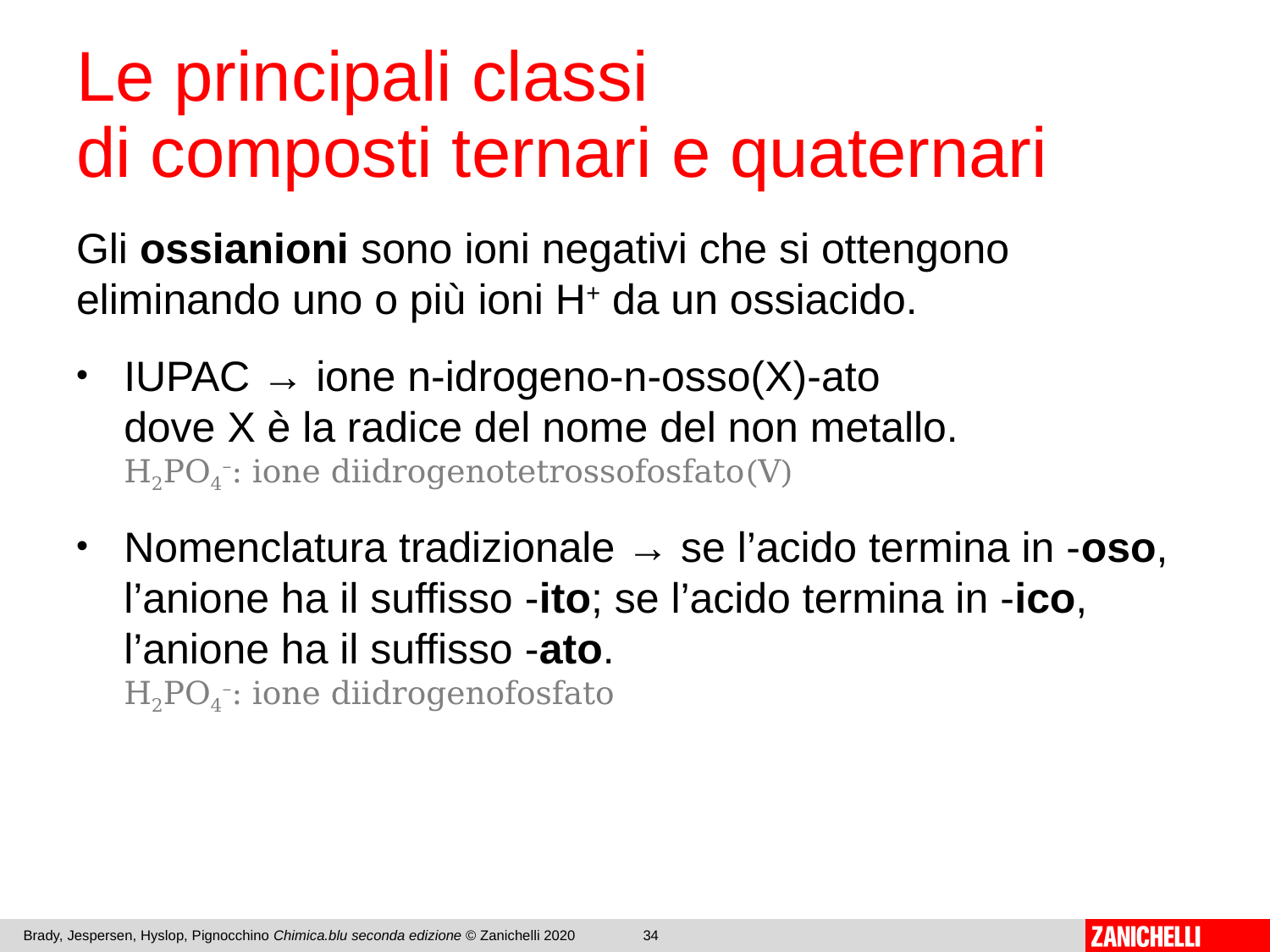

# Le principali classi di composti ternari e quaternari
Gli ossianioni sono ioni negativi che si ottengono eliminando uno o più ioni H+ da un ossiacido.
IUPAC → ione n-idrogeno-n-osso(X)-ato
dove X è la radice del nome del non metallo.
H2PO4–: ione diidrogenotetrossofosfato(V)
Nomenclatura tradizionale → se l’acido termina in -oso, l’anione ha il suffisso -ito; se l’acido termina in -ico, l’anione ha il suffisso -ato.
H2PO4–: ione diidrogenofosfato
Brady, Jespersen, Hyslop, Pignocchino Chimica.blu seconda edizione © Zanichelli 2020